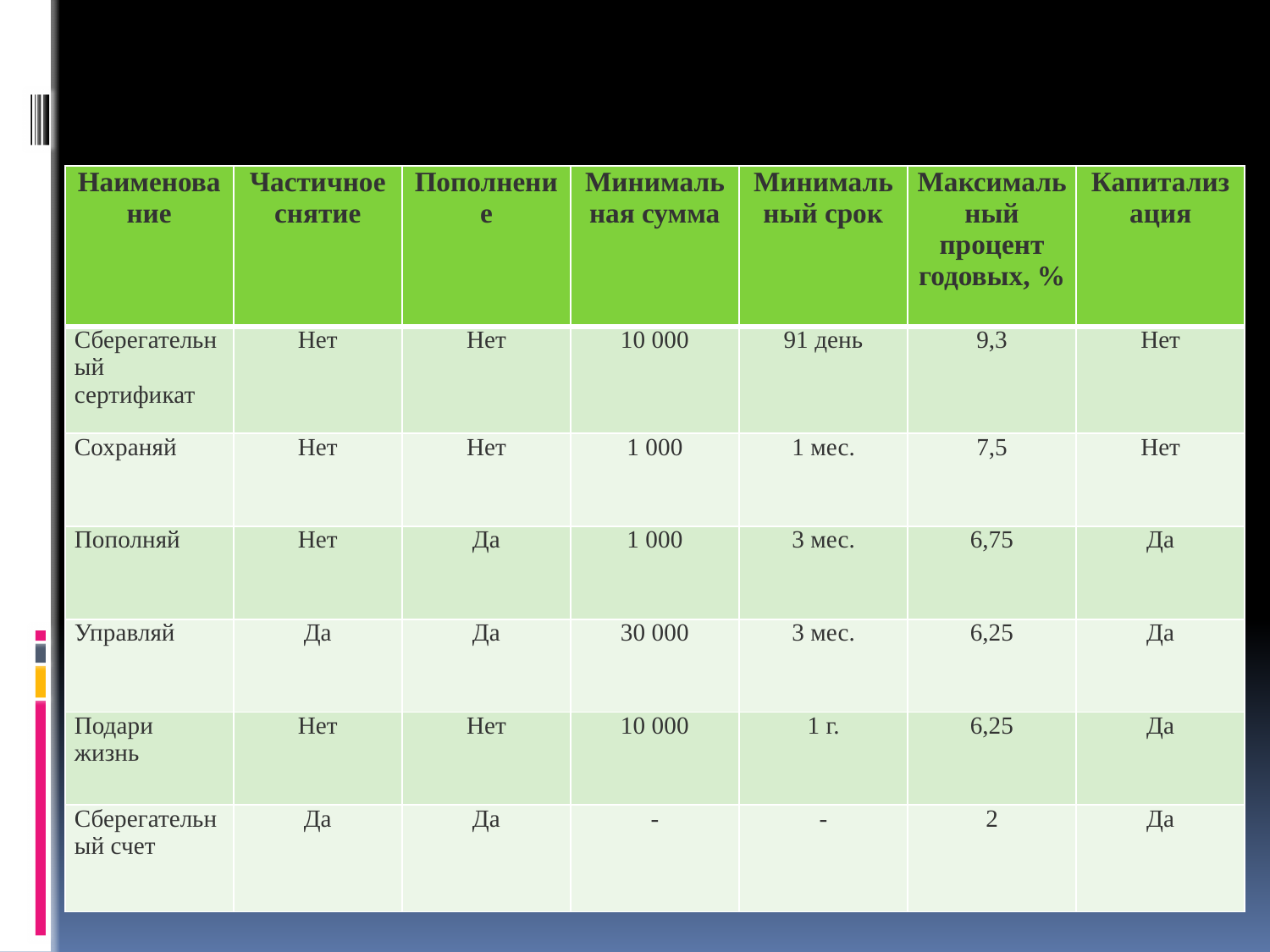

# Домашние задание. Коммерческий банк предлагает для своих клиентов широкую линейку депозитных продуктов, перечень которых представлен в таблице.
| Наименование | Частичное снятие | Пополнение | Минимальная сумма | Минимальный срок | Максимальный процент годовых, % | Капитализация |
| --- | --- | --- | --- | --- | --- | --- |
| Сберегательный сертификат | Нет | Нет | 10 000 | 91 день | 9,3 | Нет |
| Сохраняй | Нет | Нет | 1 000 | 1 мес. | 7,5 | Нет |
| Пополняй | Нет | Да | 1 000 | 3 мес. | 6,75 | Да |
| Управляй | Да | Да | 30 000 | 3 мес. | 6,25 | Да |
| Подари жизнь | Нет | Нет | 10 000 | 1 г. | 6,25 | Да |
| Сберегательный счет | Да | Да | - | - | 2 | Да |